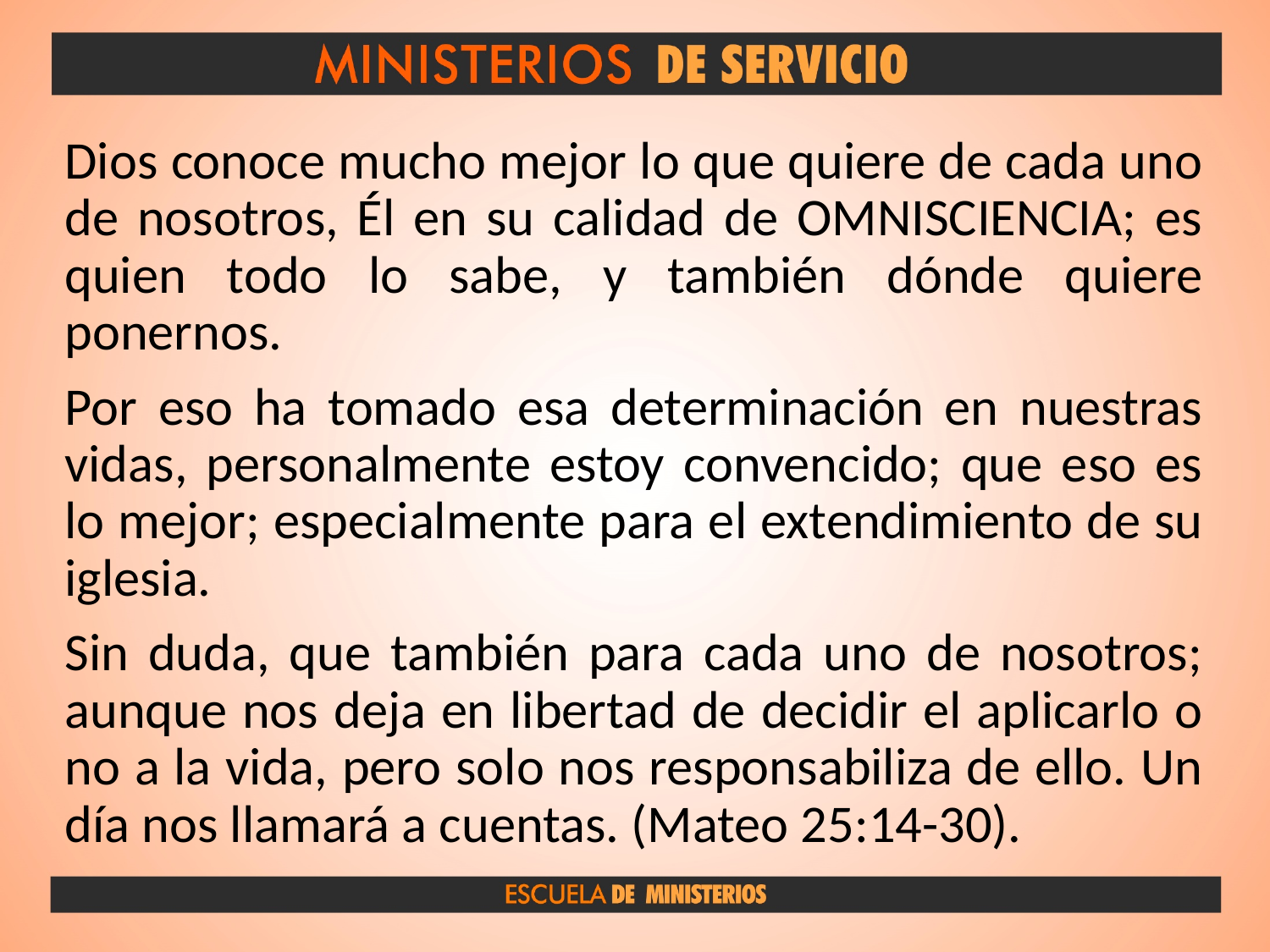

Dios conoce mucho mejor lo que quiere de cada uno de nosotros, Él en su calidad de OMNISCIENCIA; es quien todo lo sabe, y también dónde quiere ponernos.
Por eso ha tomado esa determinación en nuestras vidas, personalmente estoy convencido; que eso es lo mejor; especialmente para el extendimiento de su iglesia.
Sin duda, que también para cada uno de nosotros; aunque nos deja en libertad de decidir el aplicarlo o no a la vida, pero solo nos responsabiliza de ello. Un día nos llamará a cuentas. (Mateo 25:14-30).